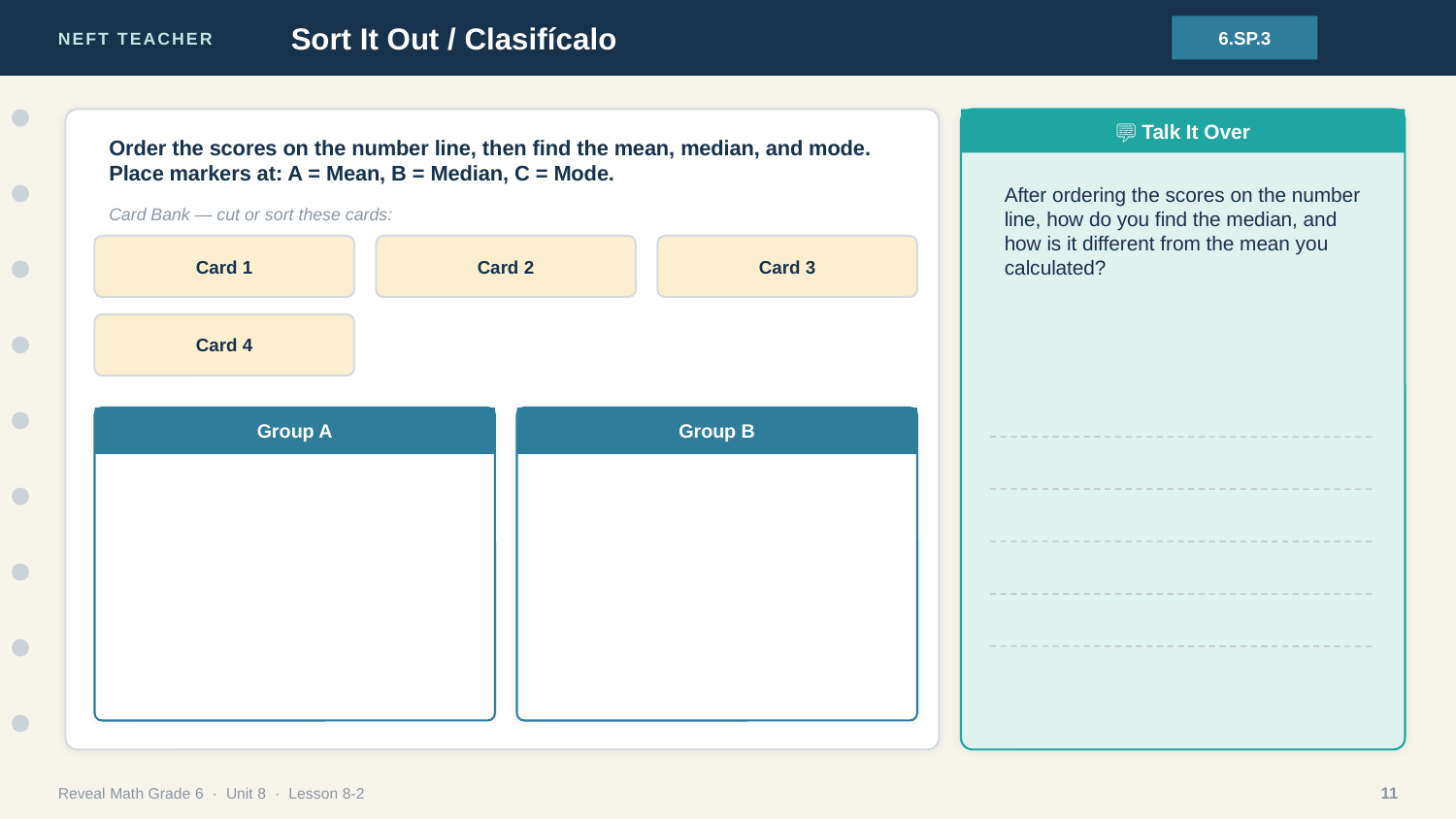

NEFT TEACHER
Sort It Out / Clasifícalo
6.SP.3

💬 Talk It Over
Order the scores on the number line, then find the mean, median, and mode. Place markers at: A = Mean, B = Median, C = Mode.
After ordering the scores on the number line, how do you find the median, and how is it different from the mean you calculated?

Card Bank — cut or sort these cards:
Card 1
Card 2
Card 3

Card 4

Group A

Group B

Reveal Math Grade 6  ·  Unit 8  ·  Lesson 8-2
11